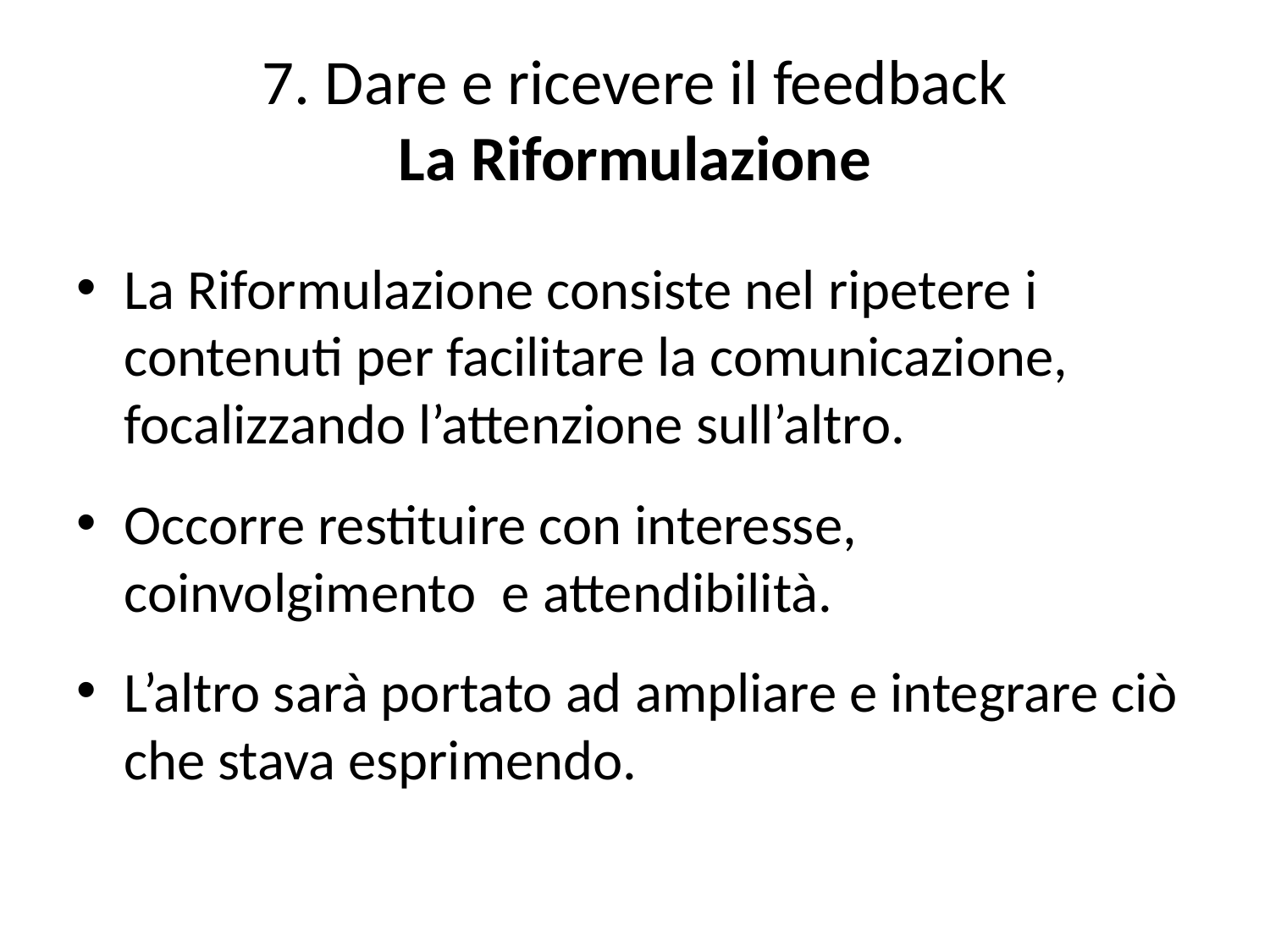

# 7. Dare e ricevere il feedback La Riformulazione
La Riformulazione consiste nel ripetere i contenuti per facilitare la comunicazione, focalizzando l’attenzione sull’altro.
Occorre restituire con interesse, coinvolgimento  e attendibilità.
L’altro sarà portato ad ampliare e integrare ciò che stava esprimendo.